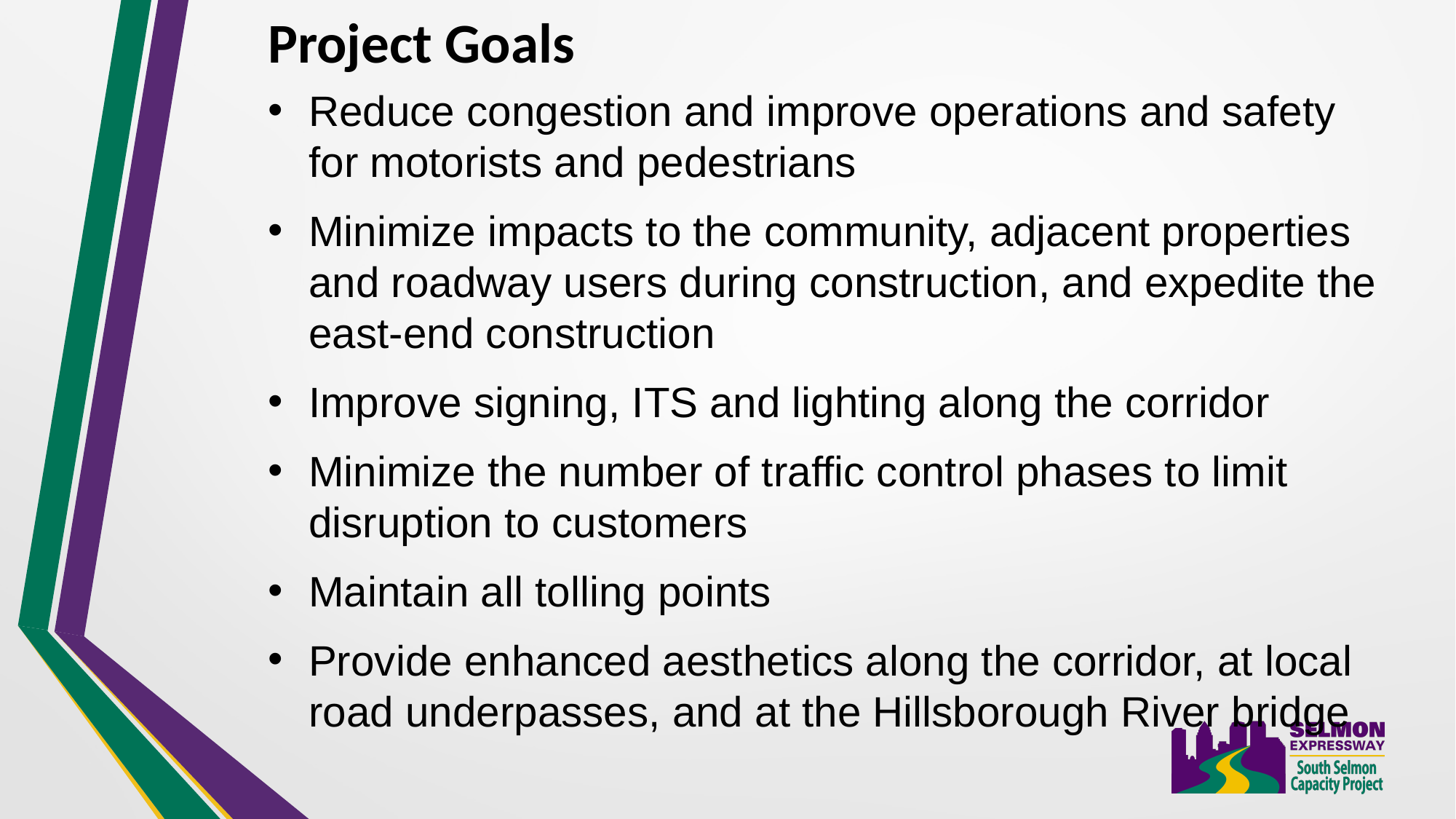

Project Goals
Reduce congestion and improve operations and safety for motorists and pedestrians
Minimize impacts to the community, adjacent properties and roadway users during construction, and expedite the east-end construction
Improve signing, ITS and lighting along the corridor
Minimize the number of traffic control phases to limit disruption to customers
Maintain all tolling points
Provide enhanced aesthetics along the corridor, at local road underpasses, and at the Hillsborough River bridge